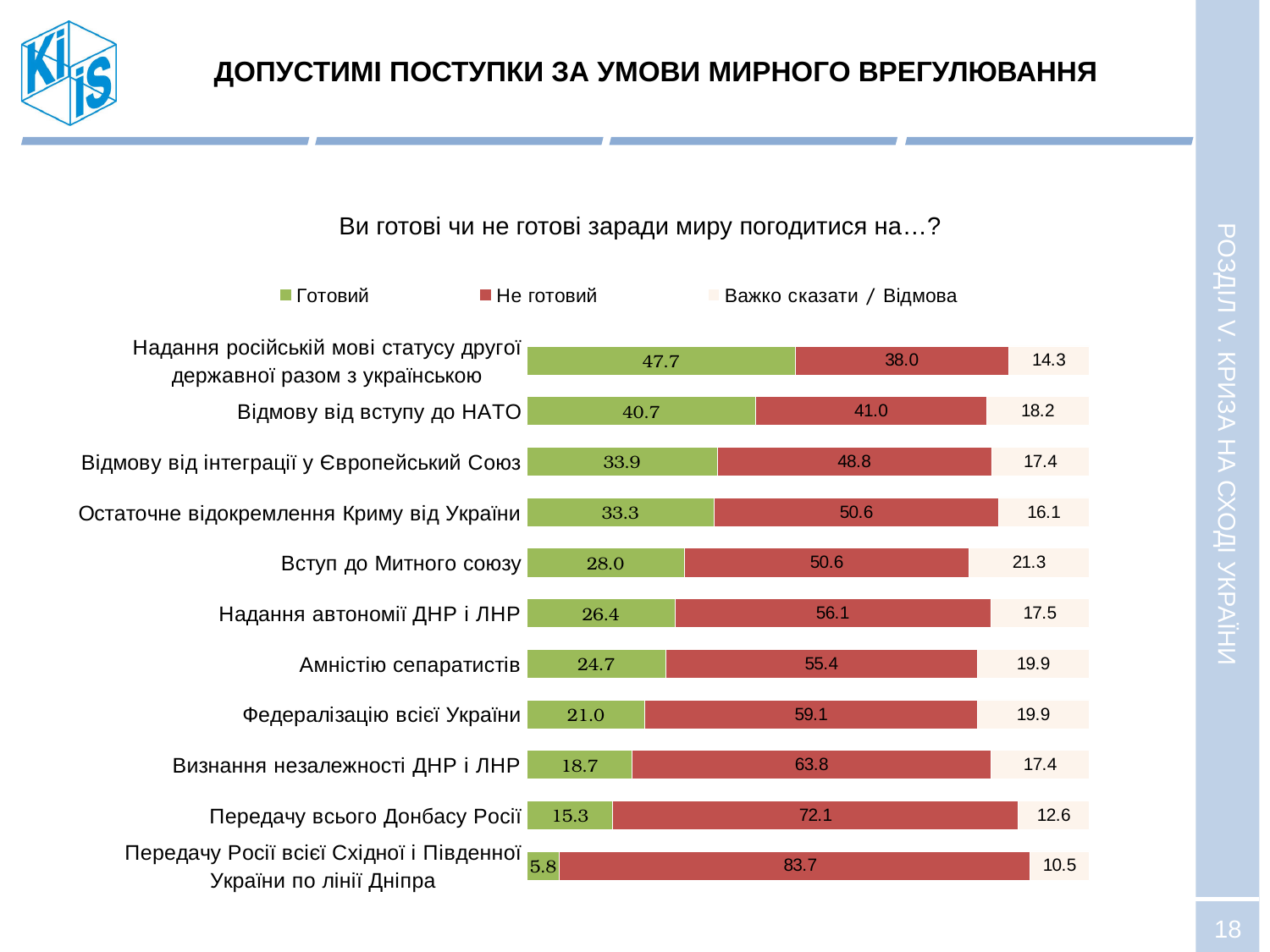

# ДОПУСТИМІ ПОСТУПКИ ЗА УМОВИ МИРНОГО ВРЕГУЛЮВАННЯ
Ви готові чи не готові заради миру погодитися на…?

### Chart

| Category | Готовий | Не готовий | Важко сказати / Відмова |
|---|---|---|---|
| Передачу Росії всієї Східної і Південної України по лінії Дніпра | 5.821917808219178 | 83.65949119373776 | 10.518590998043052 |
| Передачу всього Донбасу Росії | 15.313111545988258 | 72.11350293542074 | 12.573385518590998 |
| Визнання незалежності ДНР і ЛНР | 18.737769080234834 | 63.845401174168295 | 17.416829745596868 |
| Федералізацію всієї України | 21.037181996086105 | 59.099804305283755 | 19.863013698630137 |
| Амністію сепаратистів | 24.70645792563601 | 55.43052837573386 | 19.863013698630137 |
| Надання автономії ДНР і ЛНР | 26.36986301369863 | 56.11545988258317 | 17.5146771037182 |
| Вступ до Митного союзу | 28.03326810176125 | 50.63600782778865 | 21.3307240704501 |
| Остаточне відокремлення Криму від України | 33.31702544031311 | 50.58708414872798 | 16.095890410958905 |
| Відмову від інтеграції у Європейський Союз | 33.85518590998043 | 48.776908023483365 | 17.367906066536204 |
| Відмову від вступу до НАТО | 40.70450097847358 | 41.04696673189824 | 18.24853228962818 |
| Надання російській мові статусу другої державної разом з українською | 47.70058708414873 | 37.96477495107632 | 14.33463796477495 |
РОЗДІЛ V. КРИЗА НА СХОДІ УКРАЇНИ